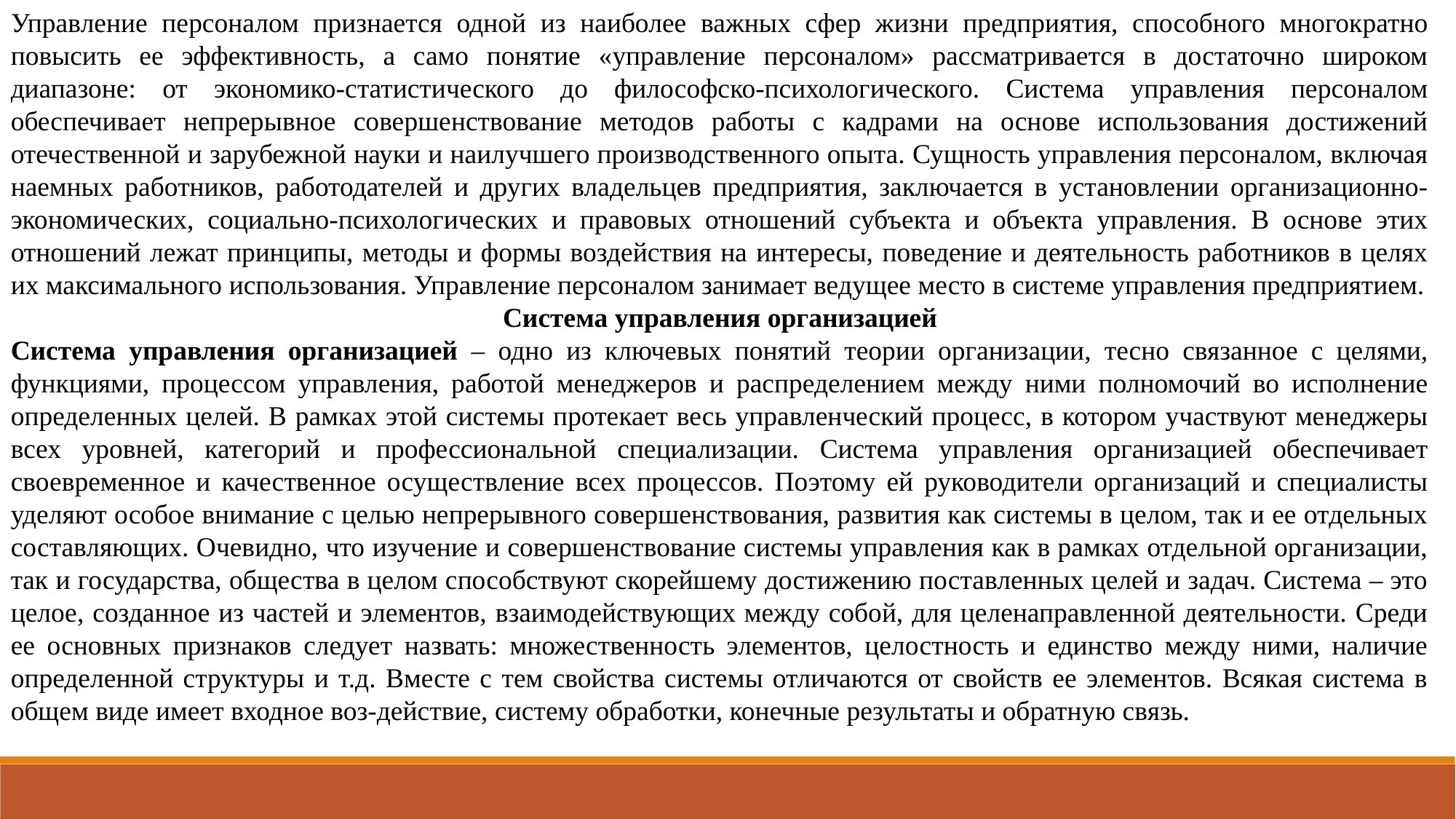

Управление персоналом признается одной из наиболее важных сфер жизни предприятия, способного многократно повысить ее эффективность, а само понятие «управление персоналом» рассматривается в достаточно широком диапазоне: от экономико-статистического до философско-психологического. Система управления персоналом обеспечивает непрерывное совершенствование методов работы с кадрами на основе использования достижений отечественной и зарубежной науки и наилучшего производственного опыта. Сущность управления персоналом, включая наемных работников, работодателей и других владельцев предприятия, заключается в установлении организационно-экономических, социально-психологических и правовых отношений субъекта и объекта управления. В основе этих отношений лежат принципы, методы и формы воздействия на интересы, поведение и деятельность работников в целях их максимального использования. Управление персоналом занимает ведущее место в системе управления предприятием.
Система управления организацией
Система управления организацией – одно из ключевых понятий теории организации, тесно связанное с целями, функциями, процессом управления, работой менеджеров и распределением между ними полномочий во исполнение определенных целей. В рамках этой системы протекает весь управленческий процесс, в котором участвуют менеджеры всех уровней, категорий и профессиональной специализации. Система управления организацией обеспечивает своевременное и качественное осуществление всех процессов. Поэтому ей руководители организаций и специалисты уделяют особое внимание с целью непрерывного совершенствования, развития как системы в целом, так и ее отдельных составляющих. Очевидно, что изучение и совершенствование системы управления как в рамках отдельной организации, так и государства, общества в целом способствуют скорейшему достижению поставленных целей и задач. Система – это целое, созданное из частей и элементов, взаимодействующих между собой, для целенаправленной деятельности. Среди ее основных признаков следует назвать: множественность элементов, целостность и единство между ними, наличие определенной структуры и т.д. Вместе с тем свойства системы отличаются от свойств ее элементов. Всякая система в общем виде имеет входное воз-действие, систему обработки, конечные результаты и обратную связь.